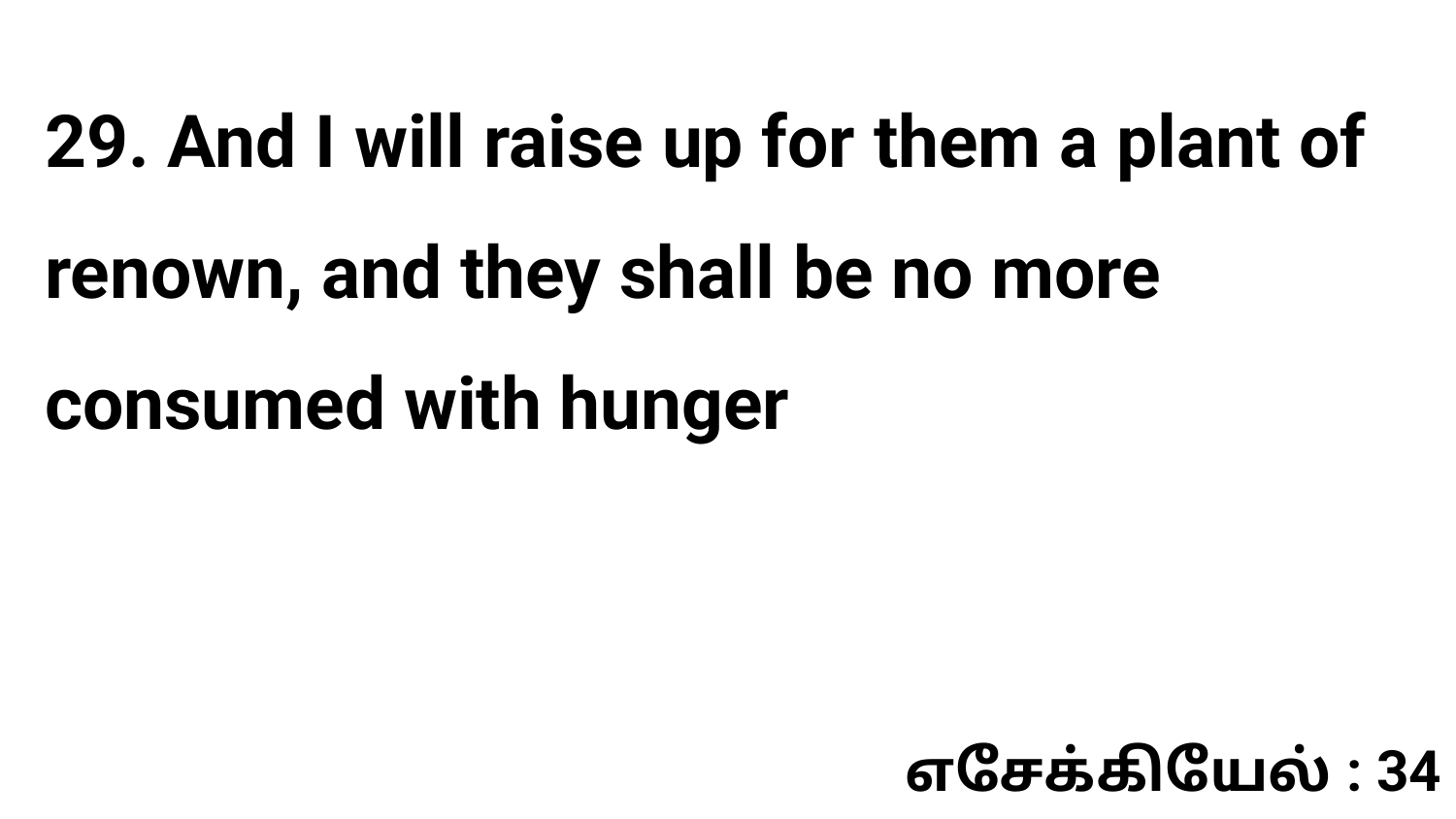

29. And I will raise up for them a plant of renown, and they shall be no more consumed with hunger
எசேக்கியேல் : 34